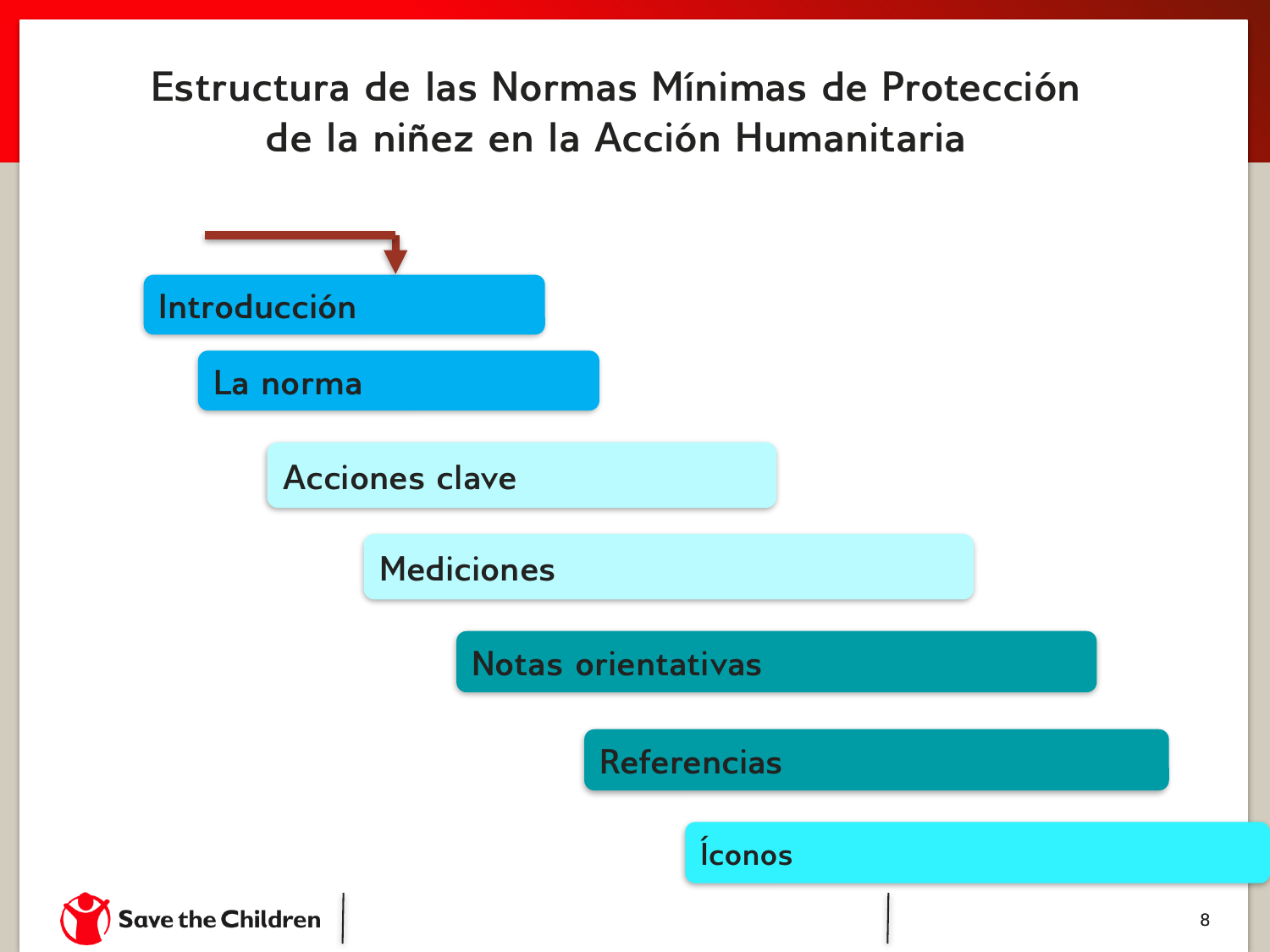

Estructura de las Normas Mínimas de Protección de la niñez en la Acción Humanitaria
Introducción
La norma
Acciones clave
Mediciones
Notas orientativas
Referencias
Íconos
8
8